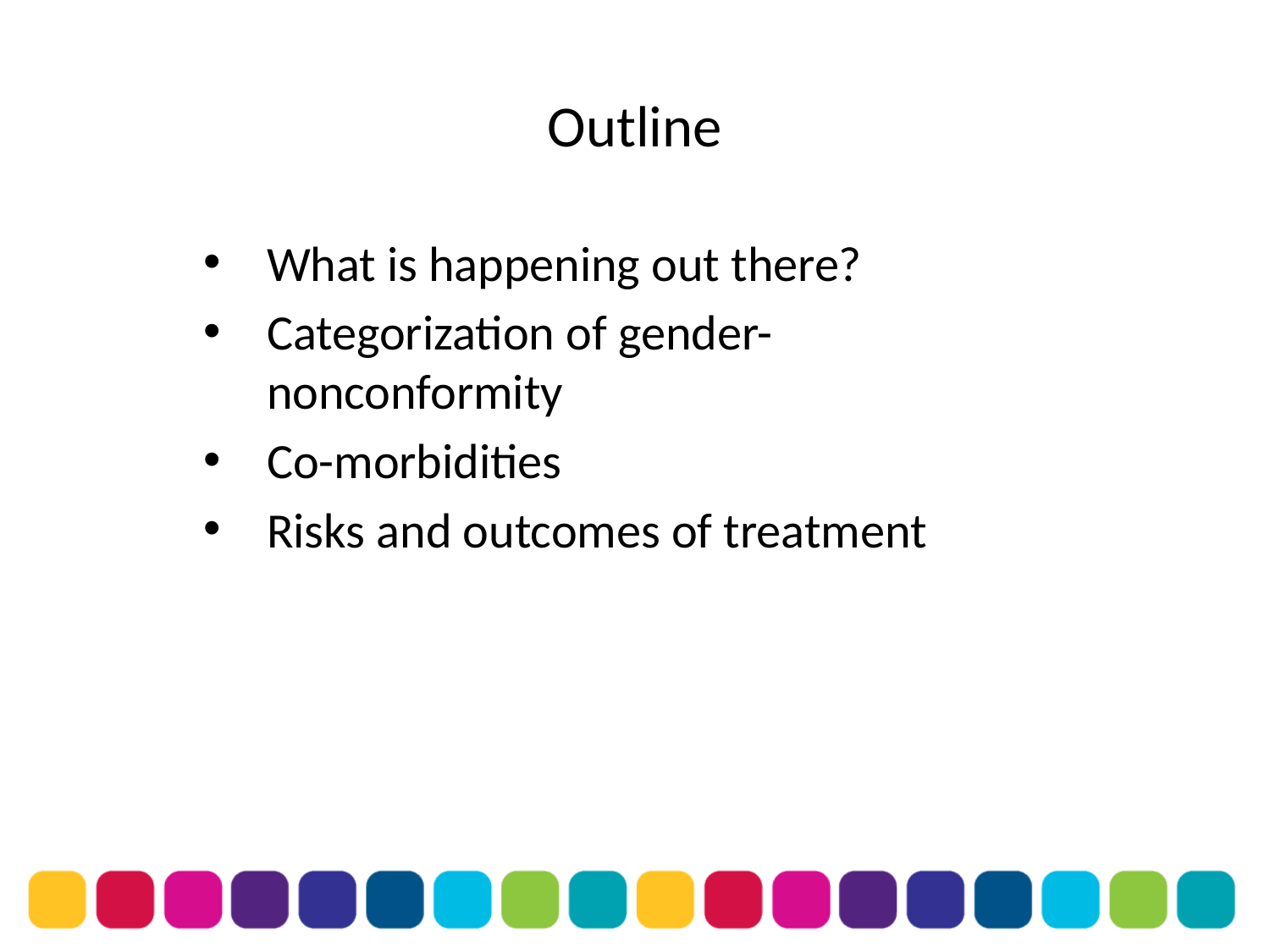

# Outline

What is happening out there?
Categorization of gender-nonconformity
Co-morbidities
Risks and outcomes of treatment